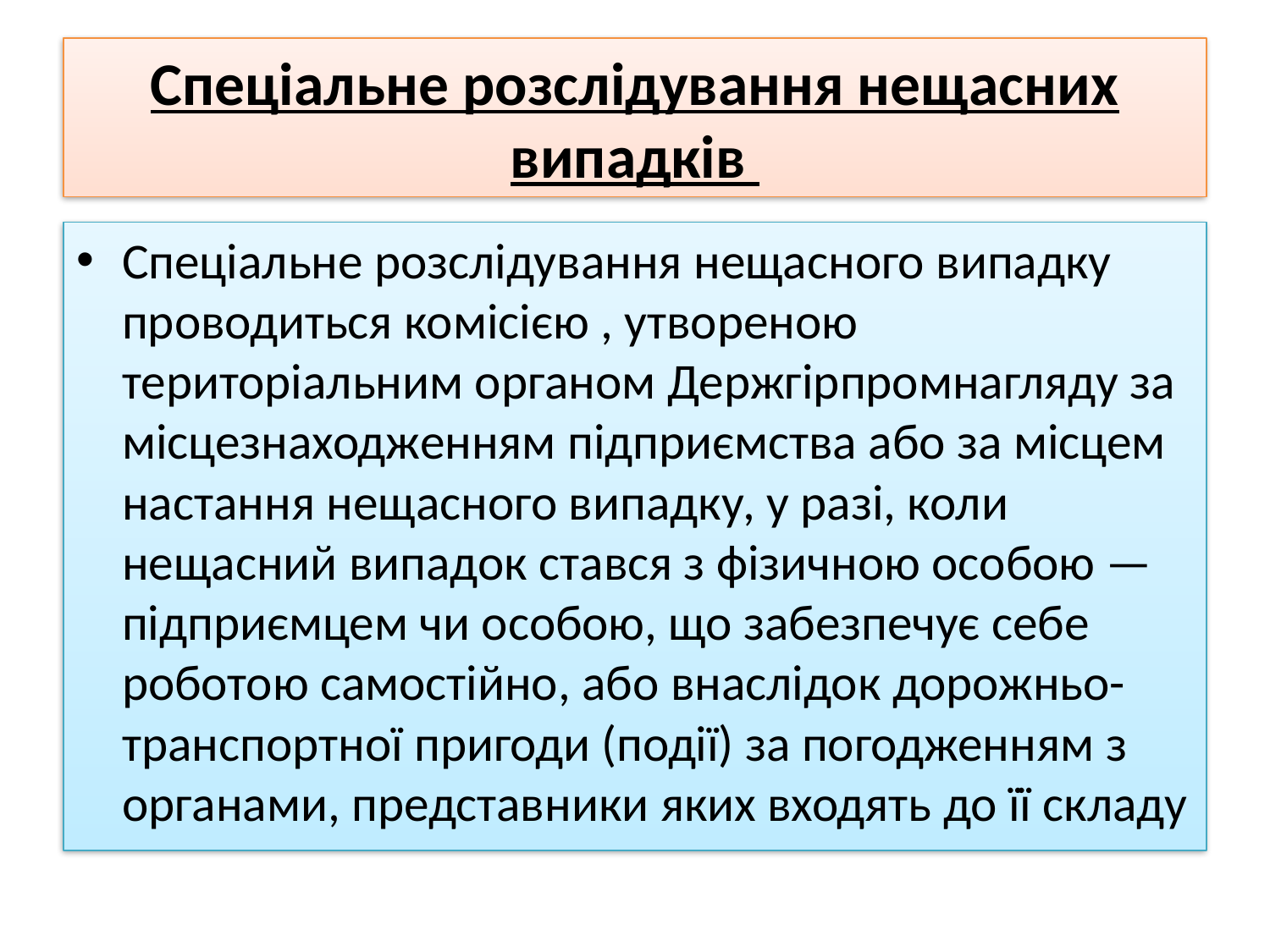

# Спеціальне розслідування нещасних випадків
Спеціальне розслідування нещасного випадку проводиться комісією , утвореною територіальним органом Держгірпромнагляду за місцезнаходженням підприємства або за місцем настання нещасного випадку, у разі, коли нещасний випадок стався з фізичною особою — підприємцем чи особою, що забезпечує себе роботою самостійно, або внаслідок дорожньо-транспортної пригоди (події) за погодженням з органами, представники яких входять до її складу